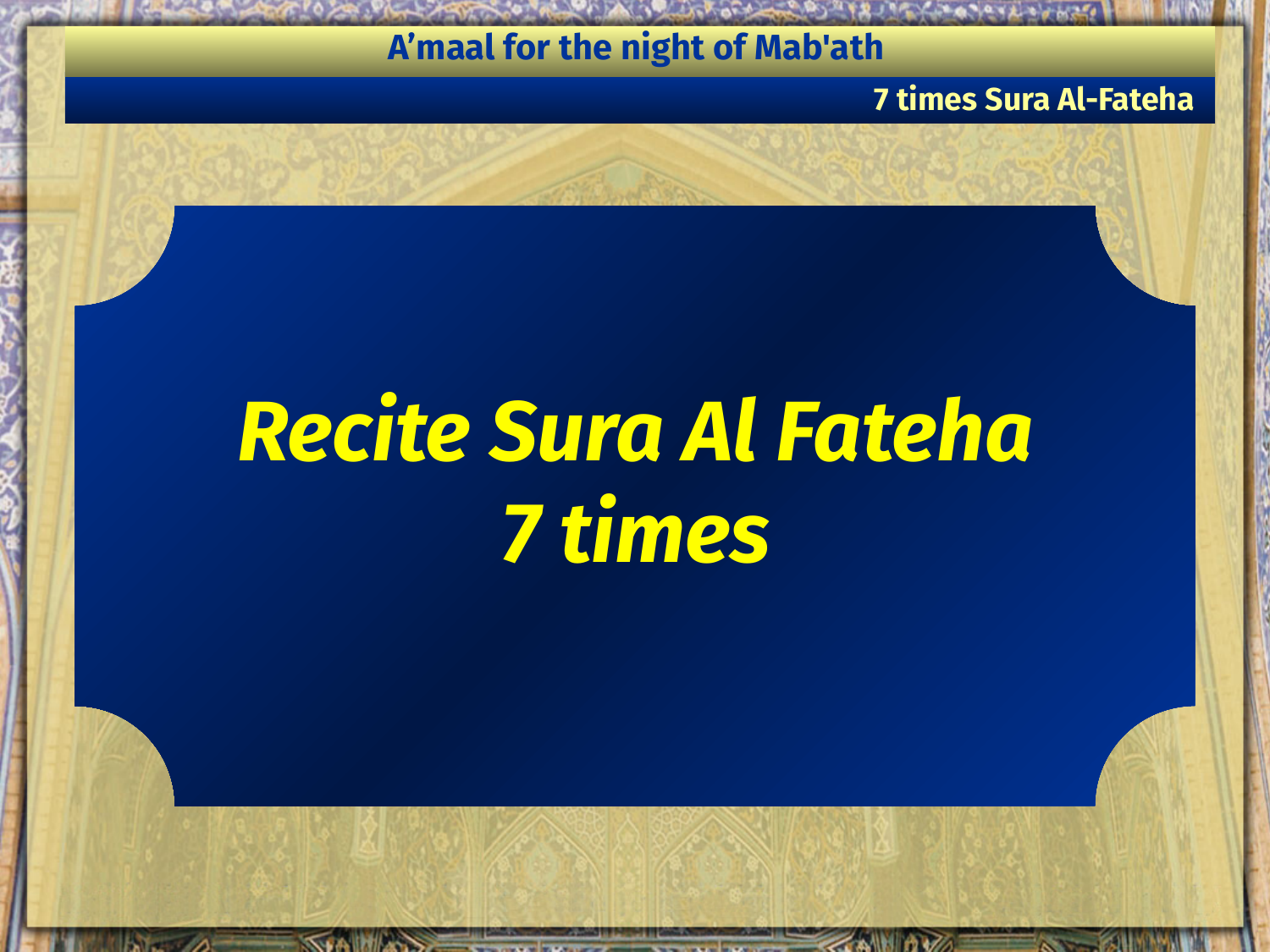

A’maal for the night of Mab'ath
7 times Sura Al-Fateha

Recite Sura Al Fateha
7 times